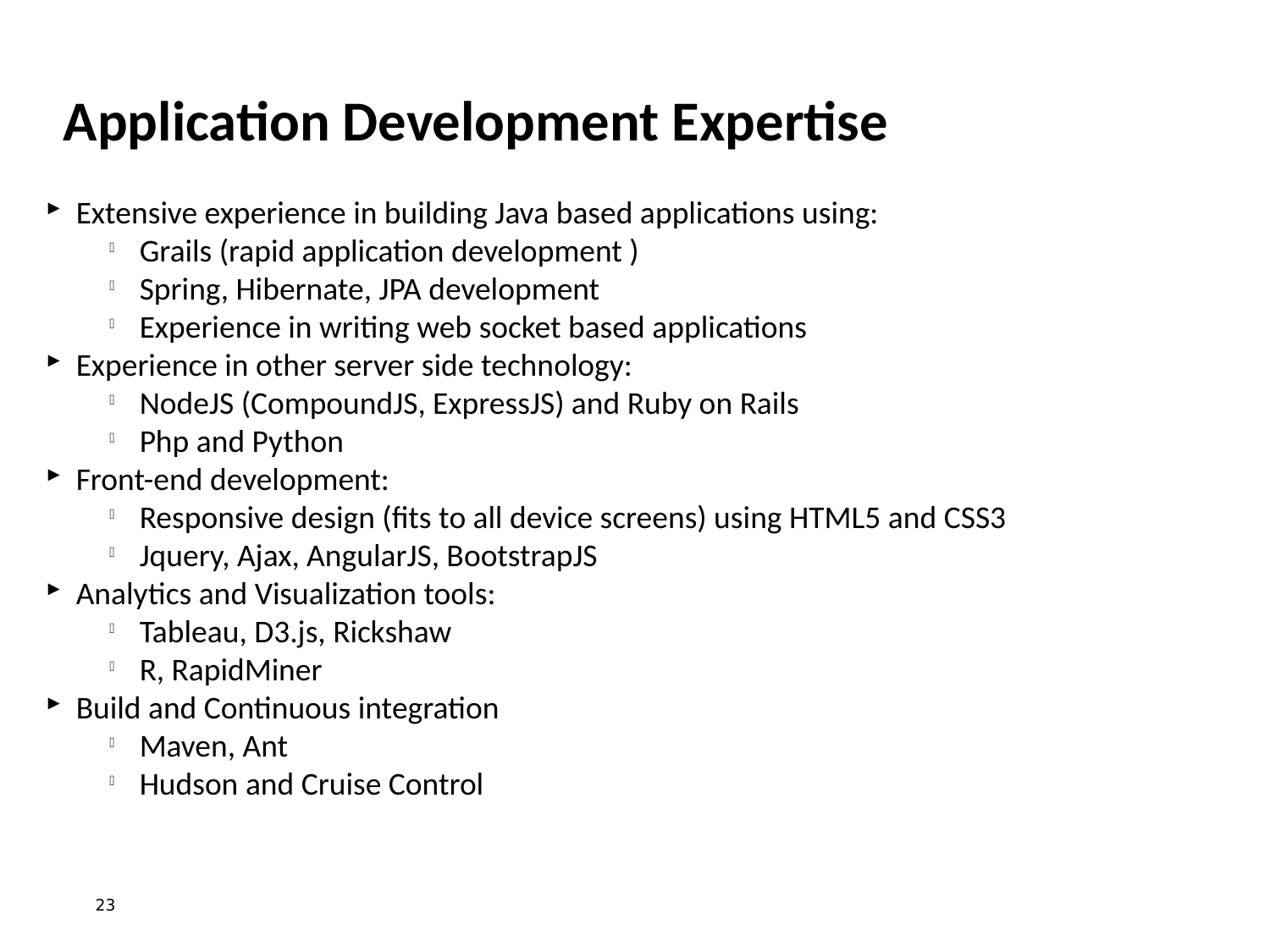

Application Development Expertise
Extensive experience in building Java based applications using:
Grails (rapid application development )
Spring, Hibernate, JPA development
Experience in writing web socket based applications
Experience in other server side technology:
NodeJS (CompoundJS, ExpressJS) and Ruby on Rails
Php and Python
Front-end development:
Responsive design (fits to all device screens) using HTML5 and CSS3
Jquery, Ajax, AngularJS, BootstrapJS
Analytics and Visualization tools:
Tableau, D3.js, Rickshaw
R, RapidMiner
Build and Continuous integration
Maven, Ant
Hudson and Cruise Control